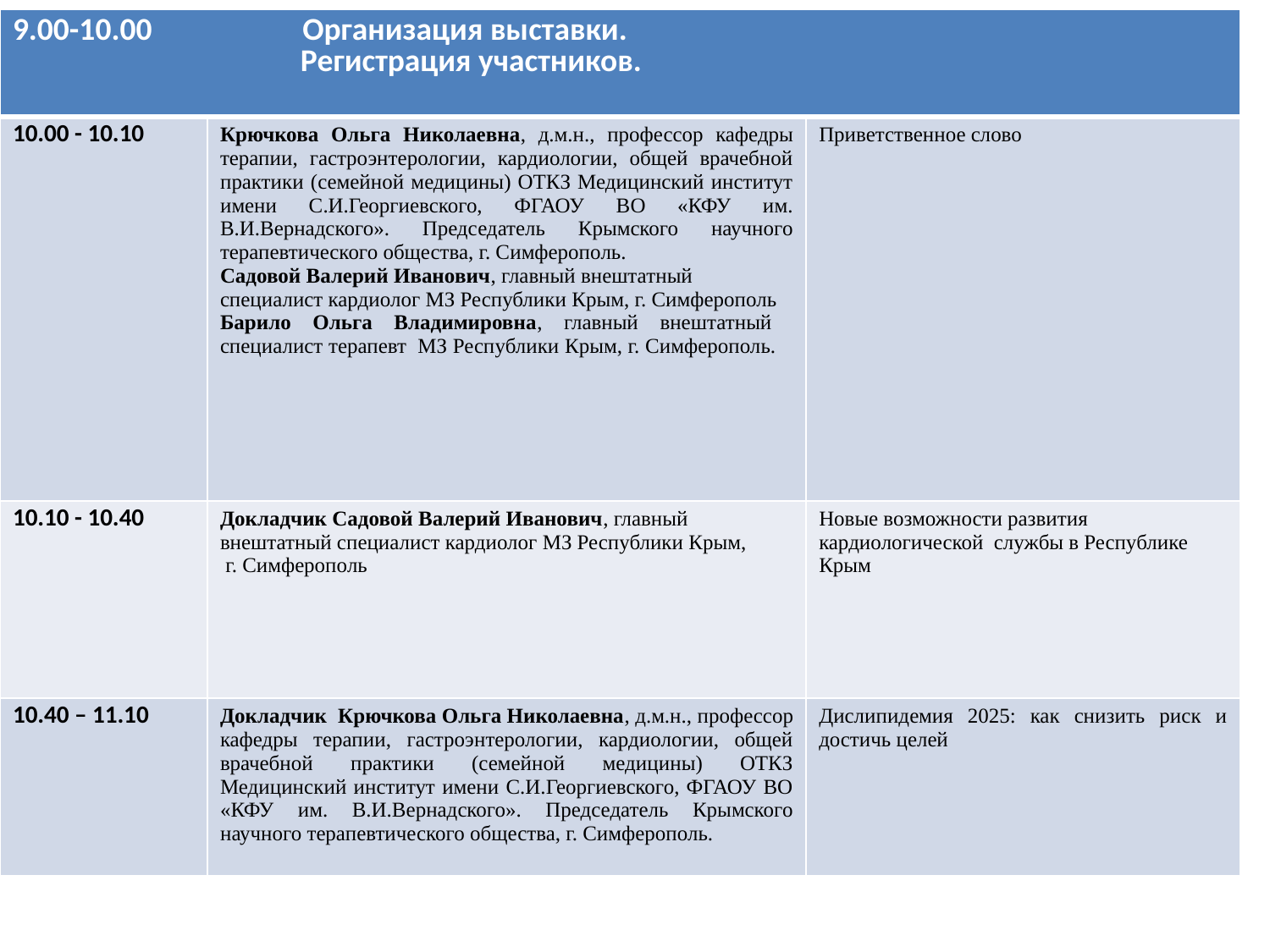

| 9.00-10.00 Организация выставки. Регистрация участников. |  |  |
| --- | --- | --- |
| 10.00 - 10.10 | Крючкова Ольга Николаевна, д.м.н., профессор кафедры терапии, гастроэнтерологии, кардиологии, общей врачебной практики (семейной медицины) ОТКЗ Медицинский институт имени С.И.Георгиевского, ФГАОУ ВО «КФУ им. В.И.Вернадского». Председатель Крымского научного терапевтического общества, г. Симферополь. Садовой Валерий Иванович, главный внештатный специалист кардиолог МЗ Республики Крым, г. Симферополь Барило Ольга Владимировна, главный внештатный специалист терапевт МЗ Республики Крым, г. Симферополь. | Приветственное слово |
| 10.10 - 10.40 | Докладчик Садовой Валерий Иванович, главный внештатный специалист кардиолог МЗ Республики Крым, г. Симферополь | Новые возможности развития кардиологической службы в Республике Крым |
| 10.40 – 11.10 | Докладчик Крючкова Ольга Николаевна, д.м.н., профессор кафедры терапии, гастроэнтерологии, кардиологии, общей врачебной практики (семейной медицины) ОТКЗ Медицинский институт имени С.И.Георгиевского, ФГАОУ ВО «КФУ им. В.И.Вернадского». Председатель Крымского научного терапевтического общества, г. Симферополь. | Дислипидемия 2025: как снизить риск и достичь целей |